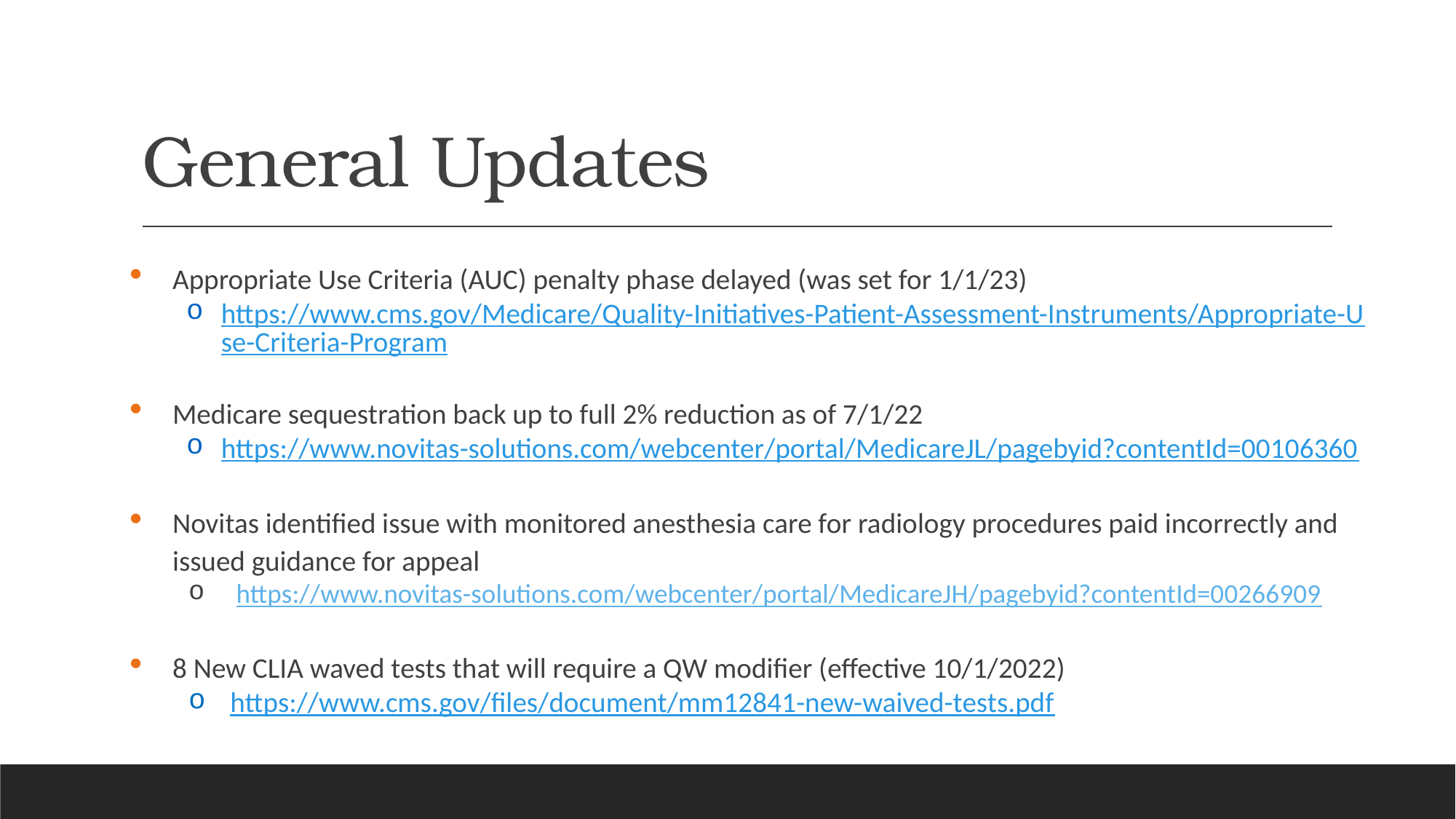

# General Updates
Appropriate Use Criteria (AUC) penalty phase delayed (was set for 1/1/23)
https://www.cms.gov/Medicare/Quality-Initiatives-Patient-Assessment-Instruments/Appropriate-Use-Criteria-Program

Medicare sequestration back up to full 2% reduction as of 7/1/22
https://www.novitas-solutions.com/webcenter/portal/MedicareJL/pagebyid?contentId=00106360

Novitas identified issue with monitored anesthesia care for radiology procedures paid incorrectly and issued guidance for appeal
 https://www.novitas-solutions.com/webcenter/portal/MedicareJH/pagebyid?contentId=00266909

8 New CLIA waved tests that will require a QW modifier (effective 10/1/2022)
https://www.cms.gov/files/document/mm12841-new-waived-tests.pdf